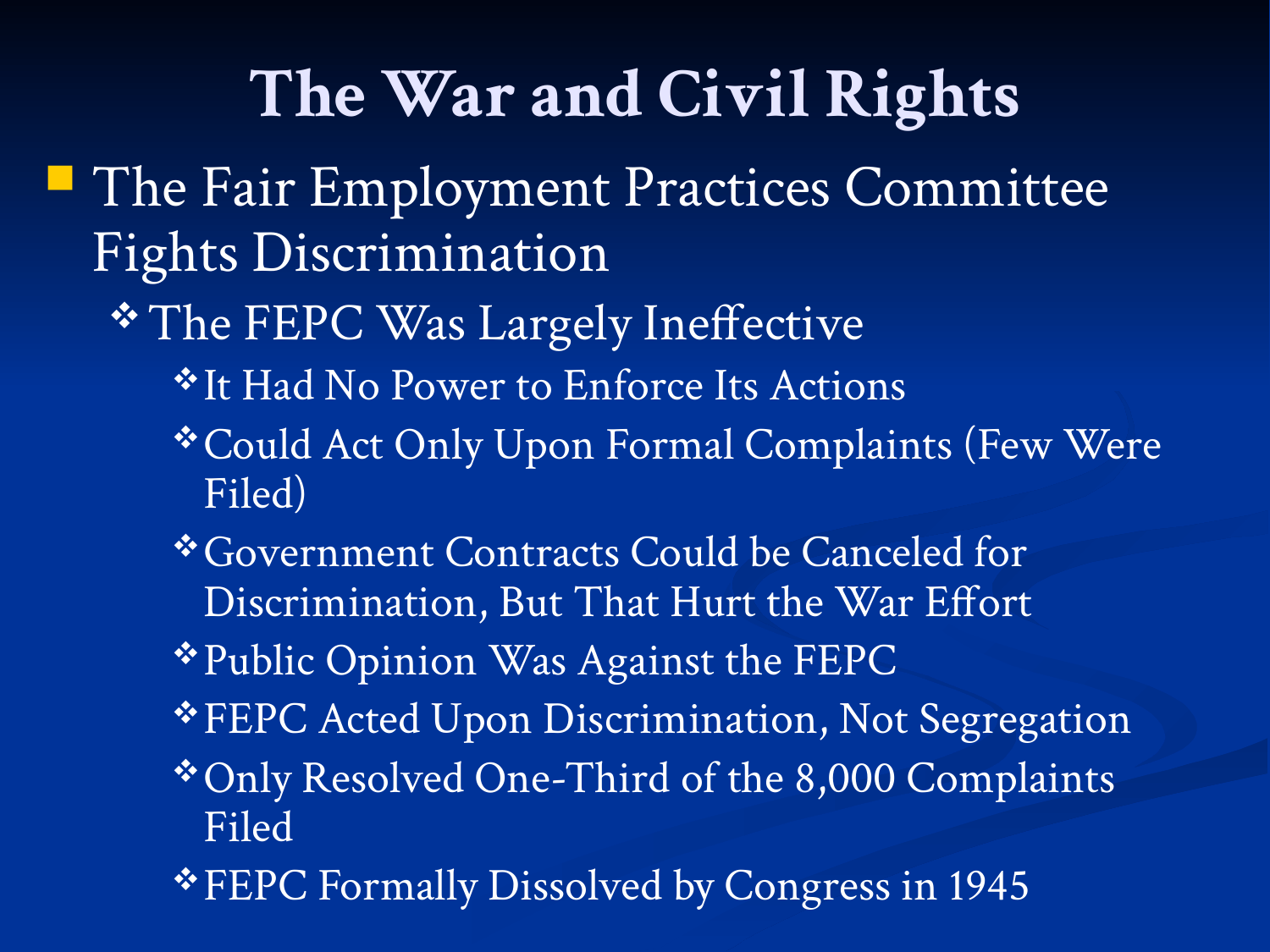

# The War and Civil Rights
The Fair Employment Practices Committee Fights Discrimination
The FEPC Was Largely Ineffective
It Had No Power to Enforce Its Actions
Could Act Only Upon Formal Complaints (Few Were Filed)
Government Contracts Could be Canceled for Discrimination, But That Hurt the War Effort
Public Opinion Was Against the FEPC
FEPC Acted Upon Discrimination, Not Segregation
Only Resolved One-Third of the 8,000 Complaints Filed
FEPC Formally Dissolved by Congress in 1945